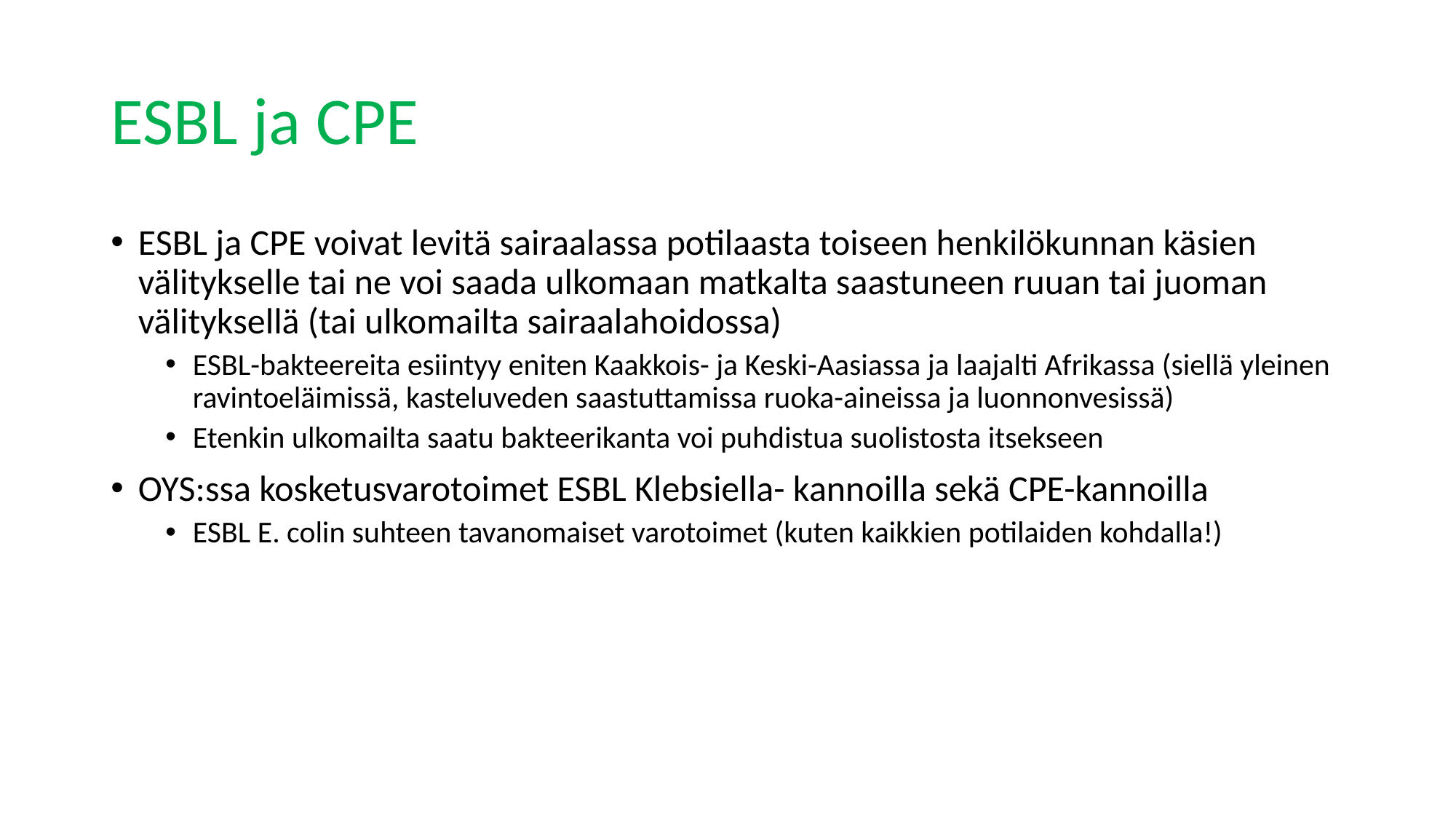

# ESBL ja CPE
ESBL ja CPE voivat levitä sairaalassa potilaasta toiseen henkilökunnan käsien välitykselle tai ne voi saada ulkomaan matkalta saastuneen ruuan tai juoman välityksellä (tai ulkomailta sairaalahoidossa)
ESBL-bakteereita esiintyy eniten Kaakkois- ja Keski-Aasiassa ja laajalti Afrikassa (siellä yleinen ravintoeläimissä, kasteluveden saastuttamissa ruoka-aineissa ja luonnonvesissä)
Etenkin ulkomailta saatu bakteerikanta voi puhdistua suolistosta itsekseen
OYS:ssa kosketusvarotoimet ESBL Klebsiella- kannoilla sekä CPE-kannoilla
ESBL E. colin suhteen tavanomaiset varotoimet (kuten kaikkien potilaiden kohdalla!)